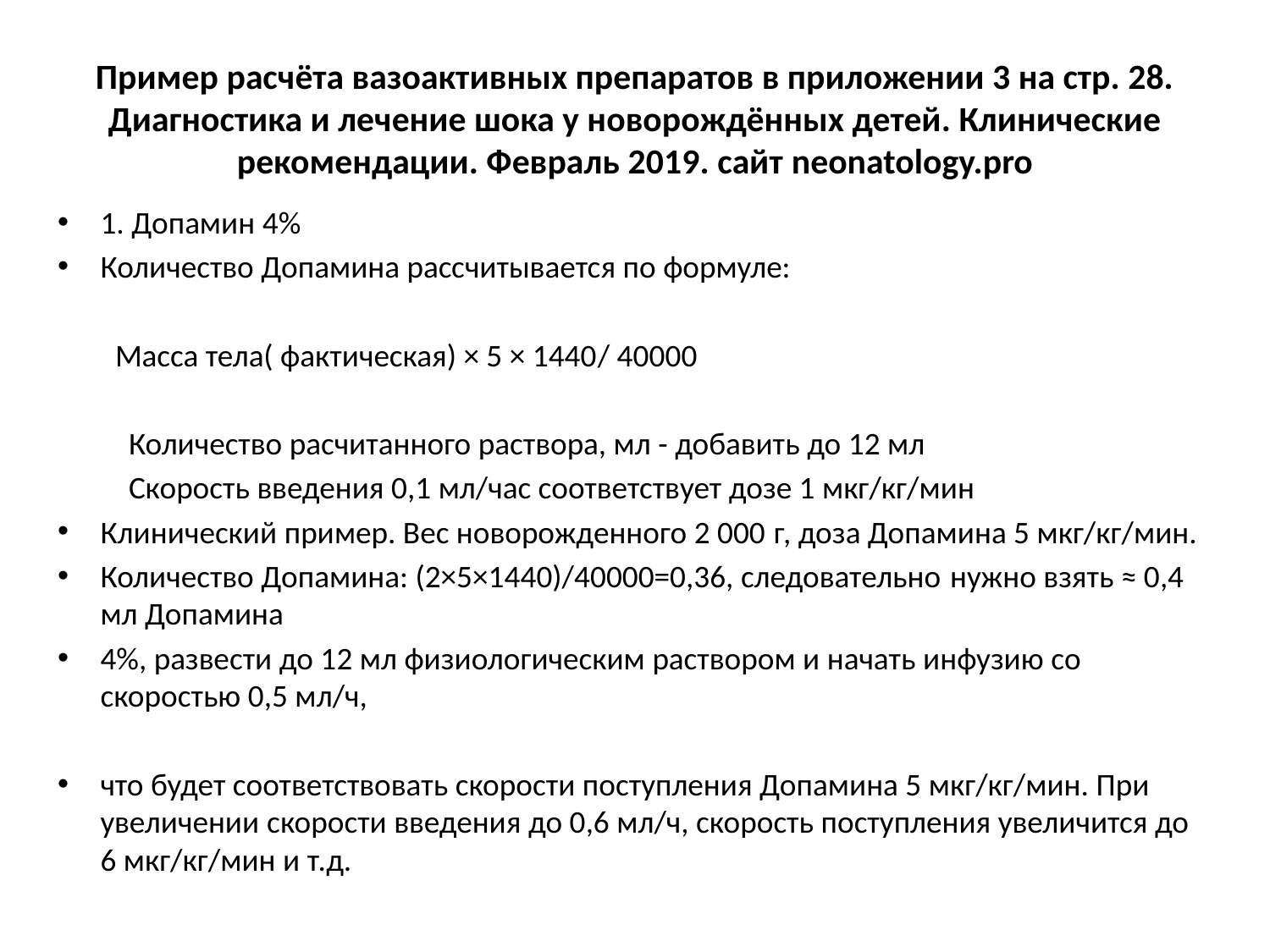

# Пример расчёта вазоактивных препаратов в приложении 3 на стр. 28. Диагностика и лечение шока у новорождённых детей. Клинические рекомендации. Февраль 2019. сайт neonatology.pro
1. Допамин 4%
Количество Допамина рассчитывается по формуле:

        Масса тела( фактическая) × 5 × 1440/ 40000

	Количество расчитанного раствора, мл - добавить до 12 мл
	Скорость введения 0,1 мл/час соответствует дозе 1 мкг/кг/мин
Клинический пример. Вес новорожденного 2 000 г, доза Допамина 5 мкг/кг/мин.
Количество Допамина: (2×5×1440)/40000=0,36, следовательно нужно взять ≈ 0,4 мл Допамина
4%, развести до 12 мл физиологическим раствором и начать инфузию со скоростью 0,5 мл/ч,

что будет соответствовать скорости поступления Допамина 5 мкг/кг/мин. При увеличении скорости введения до 0,6 мл/ч, скорость поступления увеличится до 6 мкг/кг/мин и т.д.